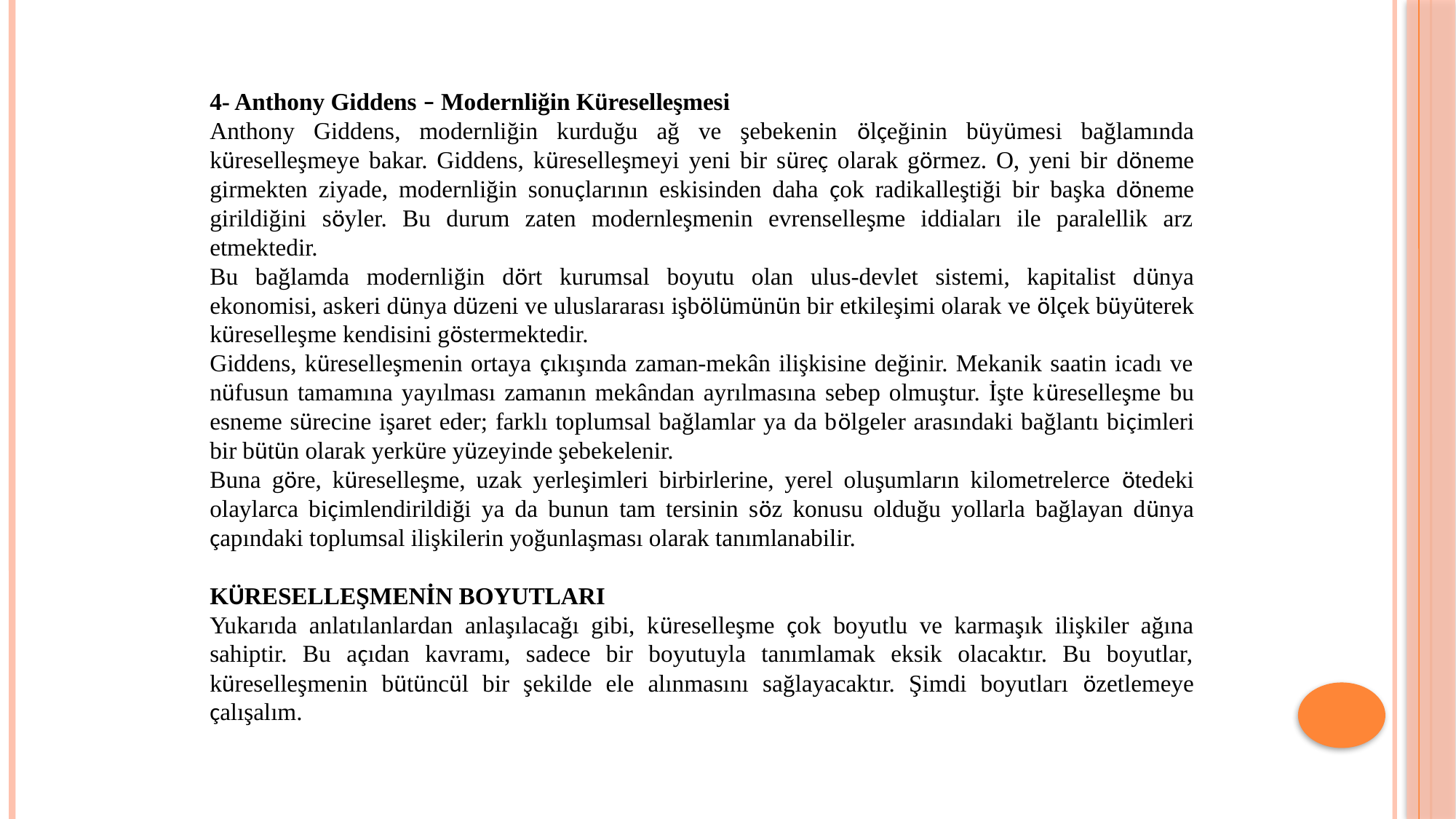

4- Anthony Giddens – Modernliğin Küreselleşmesi
Anthony Giddens, modernliğin kurduğu ağ ve şebekenin ölçeğinin büyümesi bağlamında küreselleşmeye bakar. Giddens, küreselleşmeyi yeni bir süreç olarak görmez. O, yeni bir döneme girmekten ziyade, modernliğin sonuçlarının eskisinden daha çok radikalleştiği bir başka döneme girildiğini söyler. Bu durum zaten modernleşmenin evrenselleşme iddiaları ile paralellik arz etmektedir.
Bu bağlamda modernliğin dört kurumsal boyutu olan ulus-devlet sistemi, kapitalist dünya ekonomisi, askeri dünya düzeni ve uluslararası işbölümünün bir etkileşimi olarak ve ölçek büyüterek küreselleşme kendisini göstermektedir.
Giddens, küreselleşmenin ortaya çıkışında zaman-mekân ilişkisine değinir. Mekanik saatin icadı ve nüfusun tamamına yayılması zamanın mekândan ayrılmasına sebep olmuştur. İşte küreselleşme bu esneme sürecine işaret eder; farklı toplumsal bağlamlar ya da bölgeler arasındaki bağlantı biçimleri bir bütün olarak yerküre yüzeyinde şebekelenir.
Buna göre, küreselleşme, uzak yerleşimleri birbirlerine, yerel oluşumların kilometrelerce ötedeki olaylarca biçimlendirildiği ya da bunun tam tersinin söz konusu olduğu yollarla bağlayan dünya çapındaki toplumsal ilişkilerin yoğunlaşması olarak tanımlanabilir.

KÜRESELLEŞMENİN BOYUTLARI
Yukarıda anlatılanlardan anlaşılacağı gibi, küreselleşme çok boyutlu ve karmaşık ilişkiler ağına sahiptir. Bu açıdan kavramı, sadece bir boyutuyla tanımlamak eksik olacaktır. Bu boyutlar, küreselleşmenin bütüncül bir şekilde ele alınmasını sağlayacaktır. Şimdi boyutları özetlemeye çalışalım.